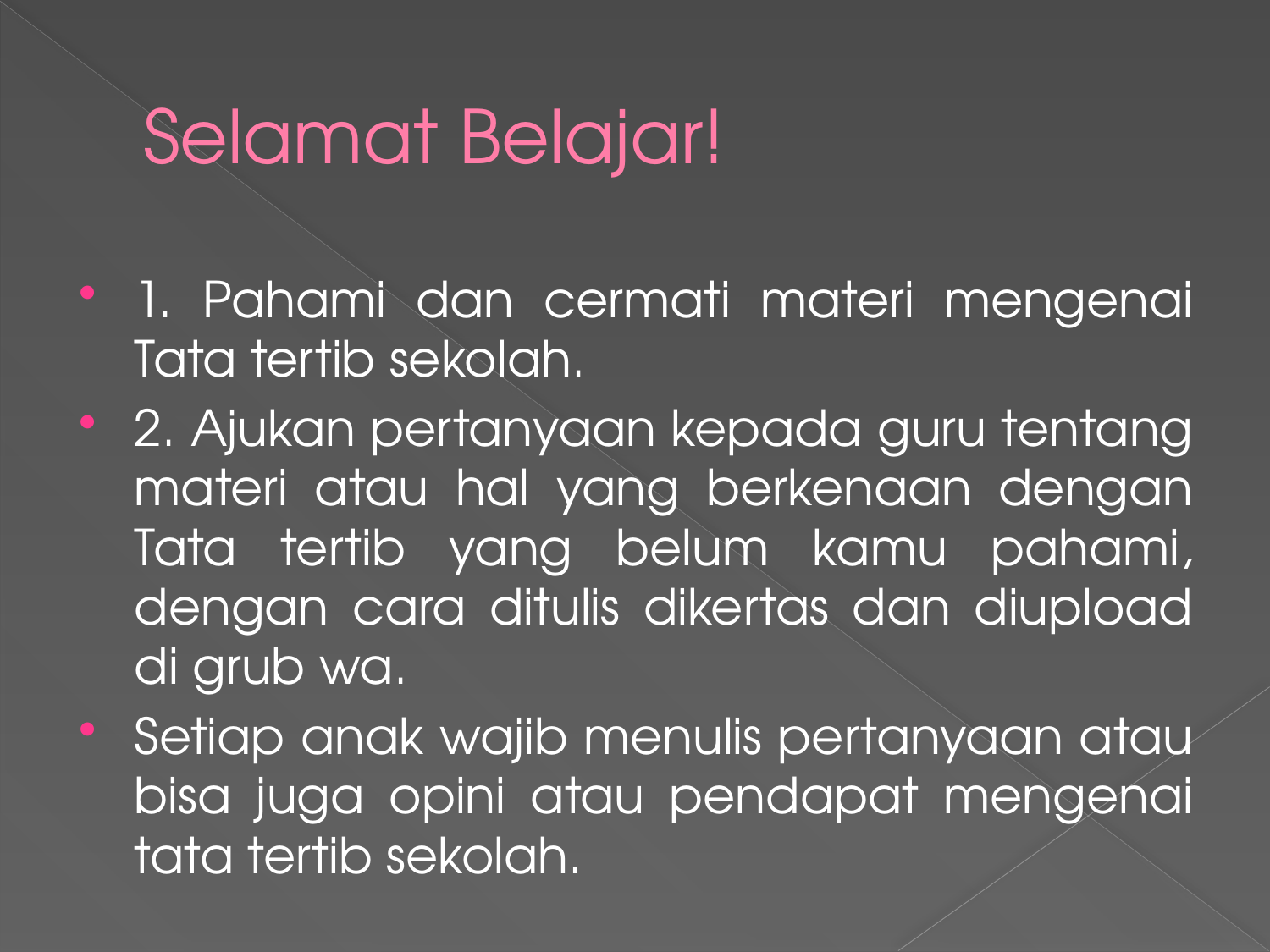

# Selamat Belajar!
1. Pahami dan cermati materi mengenai Tata tertib sekolah.
2. Ajukan pertanyaan kepada guru tentang materi atau hal yang berkenaan dengan Tata tertib yang belum kamu pahami, dengan cara ditulis dikertas dan diupload di grub wa.
Setiap anak wajib menulis pertanyaan atau bisa juga opini atau pendapat mengenai tata tertib sekolah.